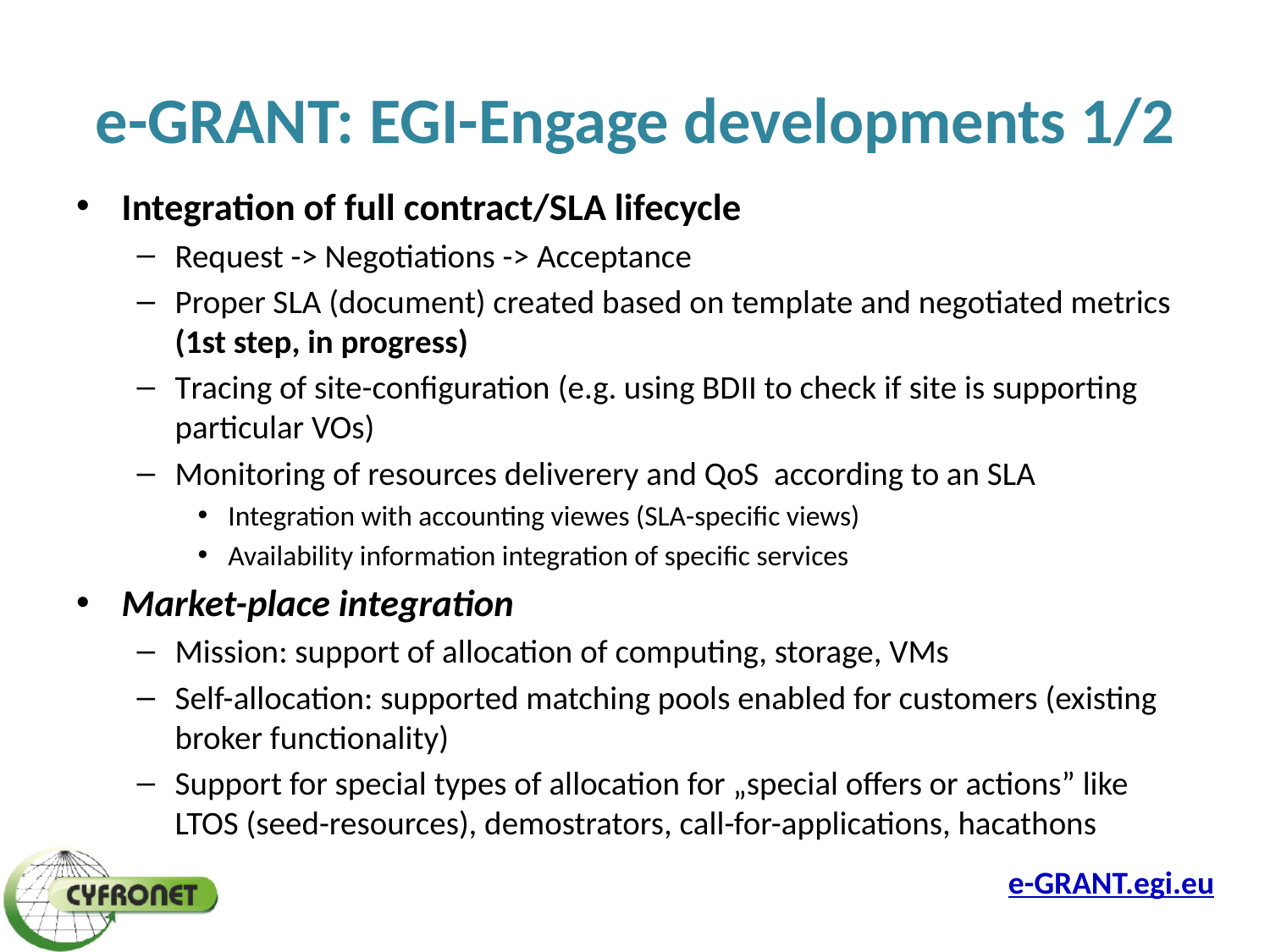

# e-GRANT: EGI-Engage developments 1/2
Integration of full contract/SLA lifecycle
Request -> Negotiations -> Acceptance
Proper SLA (document) created based on template and negotiated metrics (1st step, in progress)
Tracing of site-configuration (e.g. using BDII to check if site is supporting particular VOs)
Monitoring of resources deliverery and QoS  according to an SLA
Integration with accounting viewes (SLA-specific views)
Availability information integration of specific services
Market-place integration
Mission: support of allocation of computing, storage, VMs
Self-allocation: supported matching pools enabled for customers (existing broker functionality)
Support for special types of allocation for „special offers or actions” like LTOS (seed-resources), demostrators, call-for-applications, hacathons
e-GRANT.egi.eu